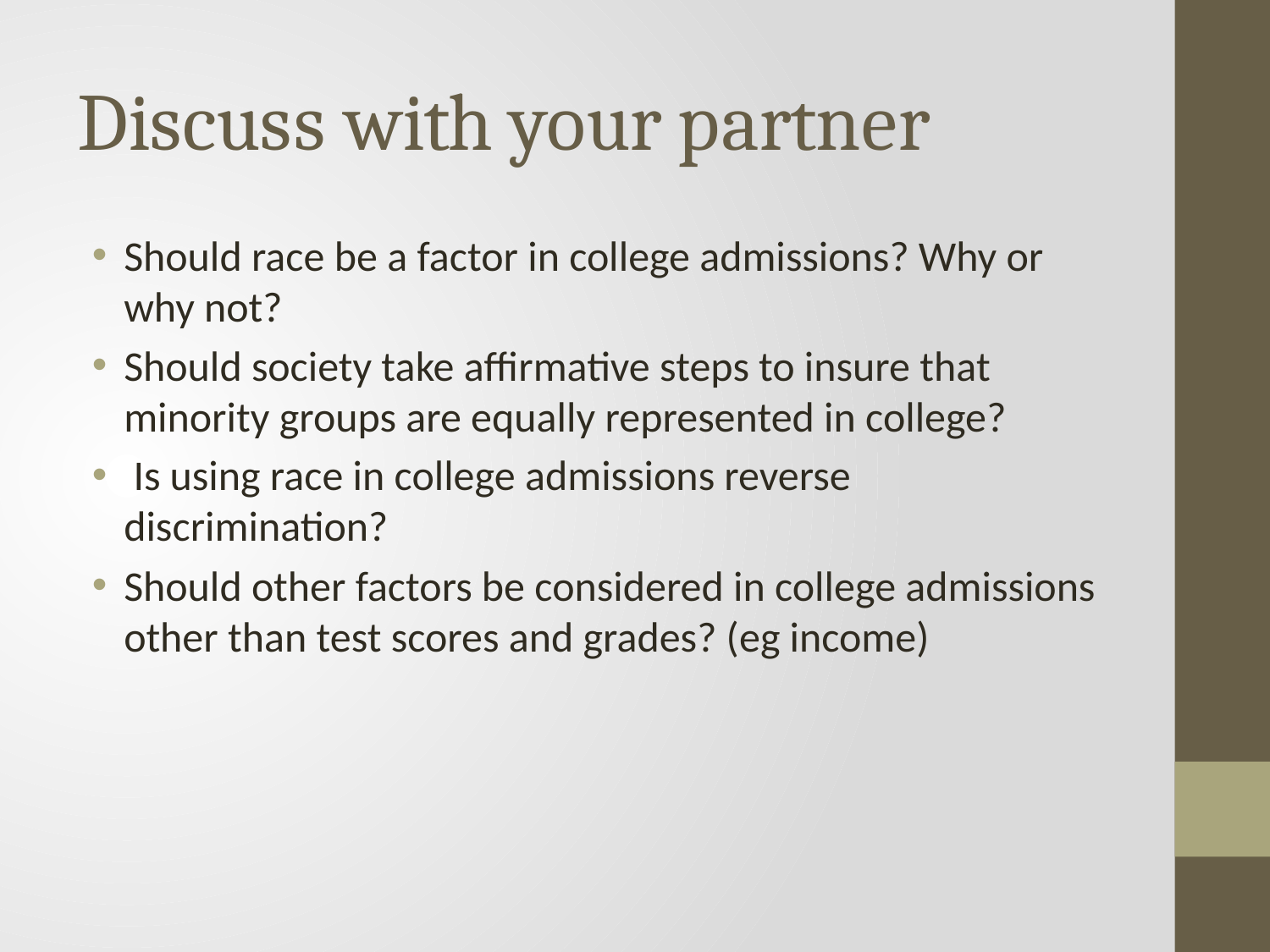

# Discuss with your partner
Should race be a factor in college admissions? Why or why not?
Should society take affirmative steps to insure that minority groups are equally represented in college?
 Is using race in college admissions reverse discrimination?
Should other factors be considered in college admissions other than test scores and grades? (eg income)